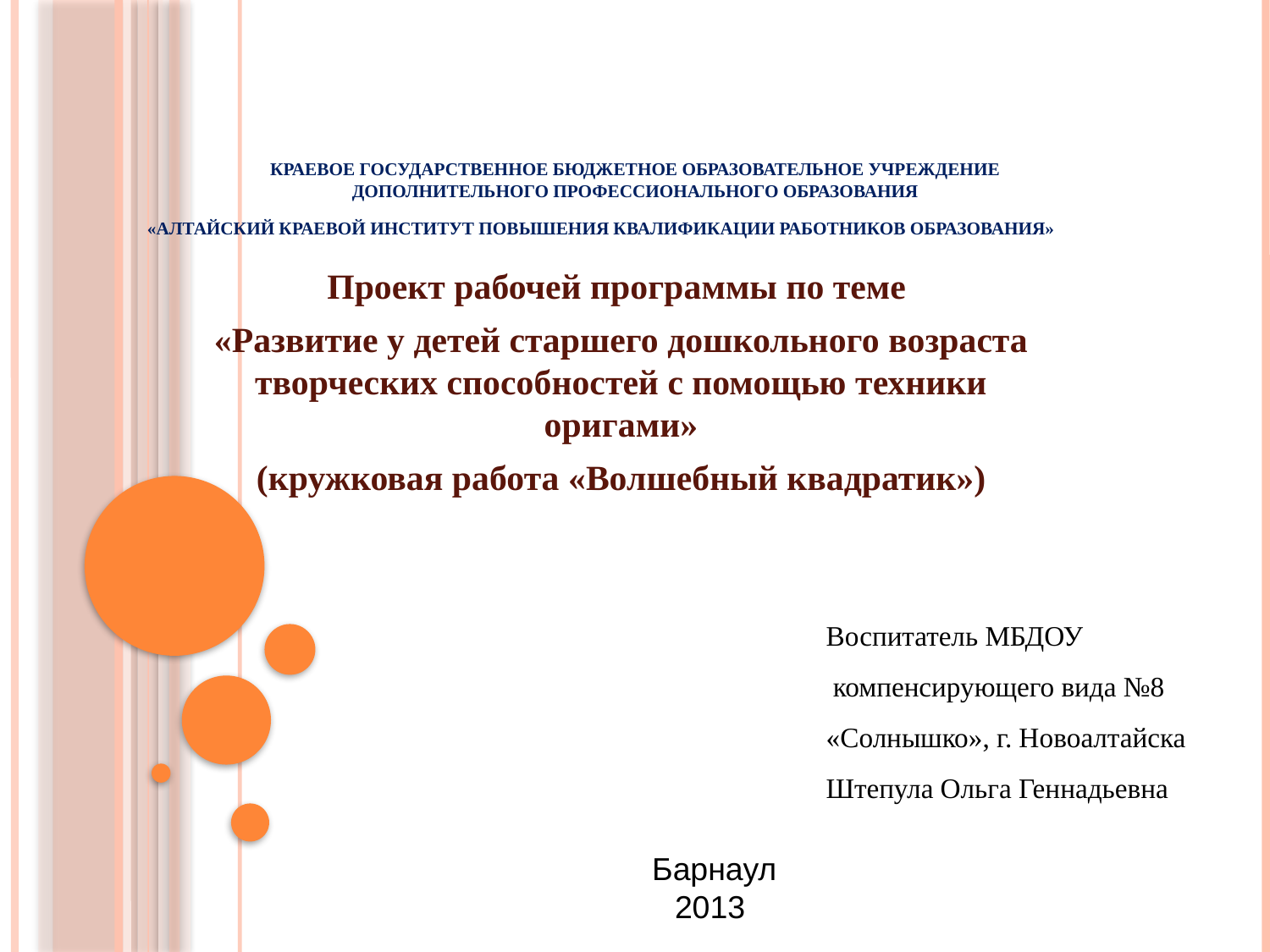

# Краевое государственное бюджетное образовательное учреждение дополнительного профессионального образования «Алтайский краевой институт повышения квалификации работников образования»
Проект рабочей программы по теме
«Развитие у детей старшего дошкольного возраста творческих способностей с помощью техники оригами»
(кружковая работа «Волшебный квадратик»)

Воспитатель МБДОУ
 компенсирующего вида №8
«Солнышко», г. Новоалтайска
Штепула Ольга Геннадьевна
Барнаул
2013